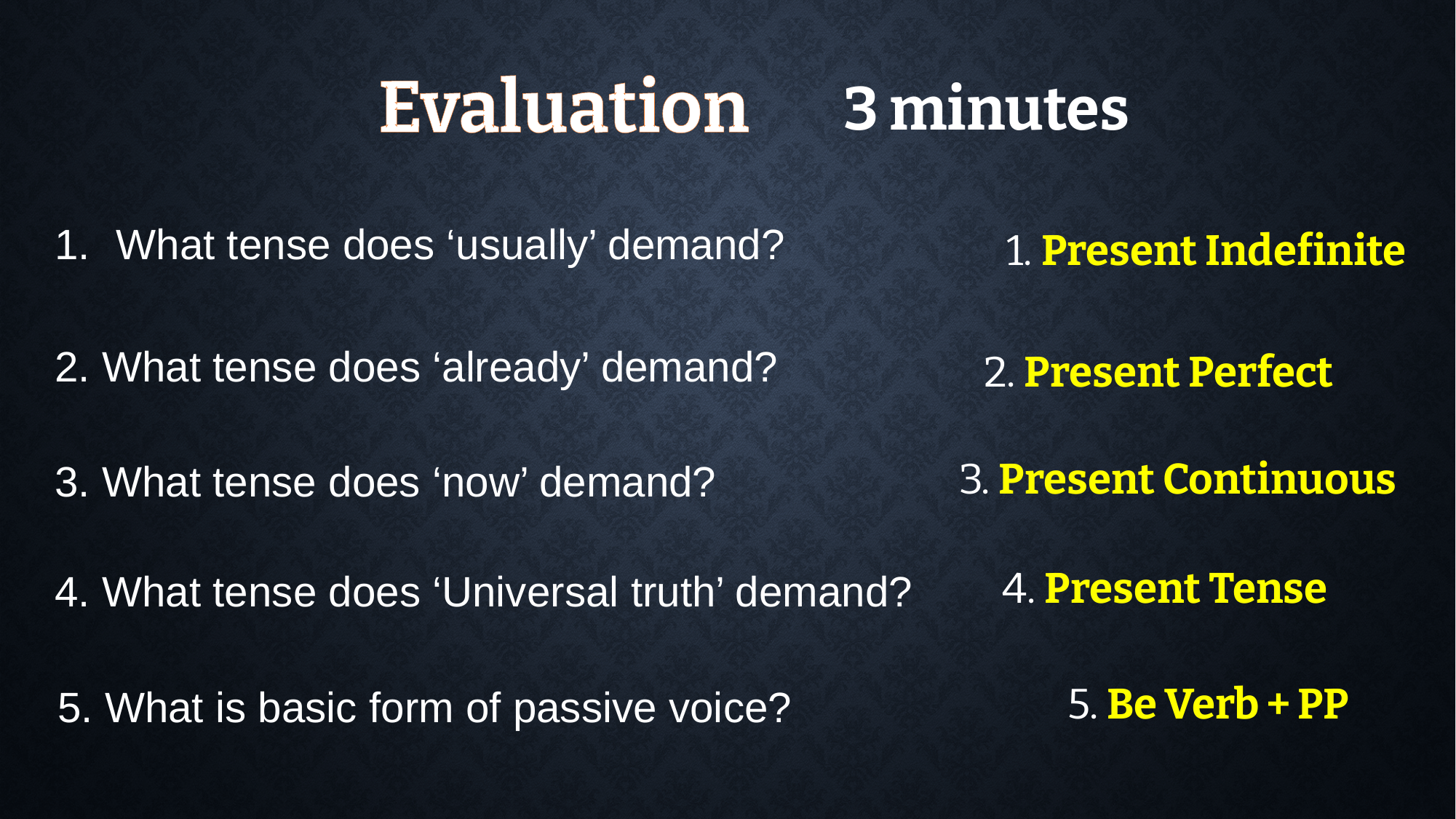

Evaluation
3 minutes
What tense does ‘usually’ demand?
1. Present Indefinite
2. What tense does ‘already’ demand?
2. Present Perfect
3. Present Continuous
3. What tense does ‘now’ demand?
4. Present Tense
4. What tense does ‘Universal truth’ demand?
5. Be Verb + PP
5. What is basic form of passive voice?